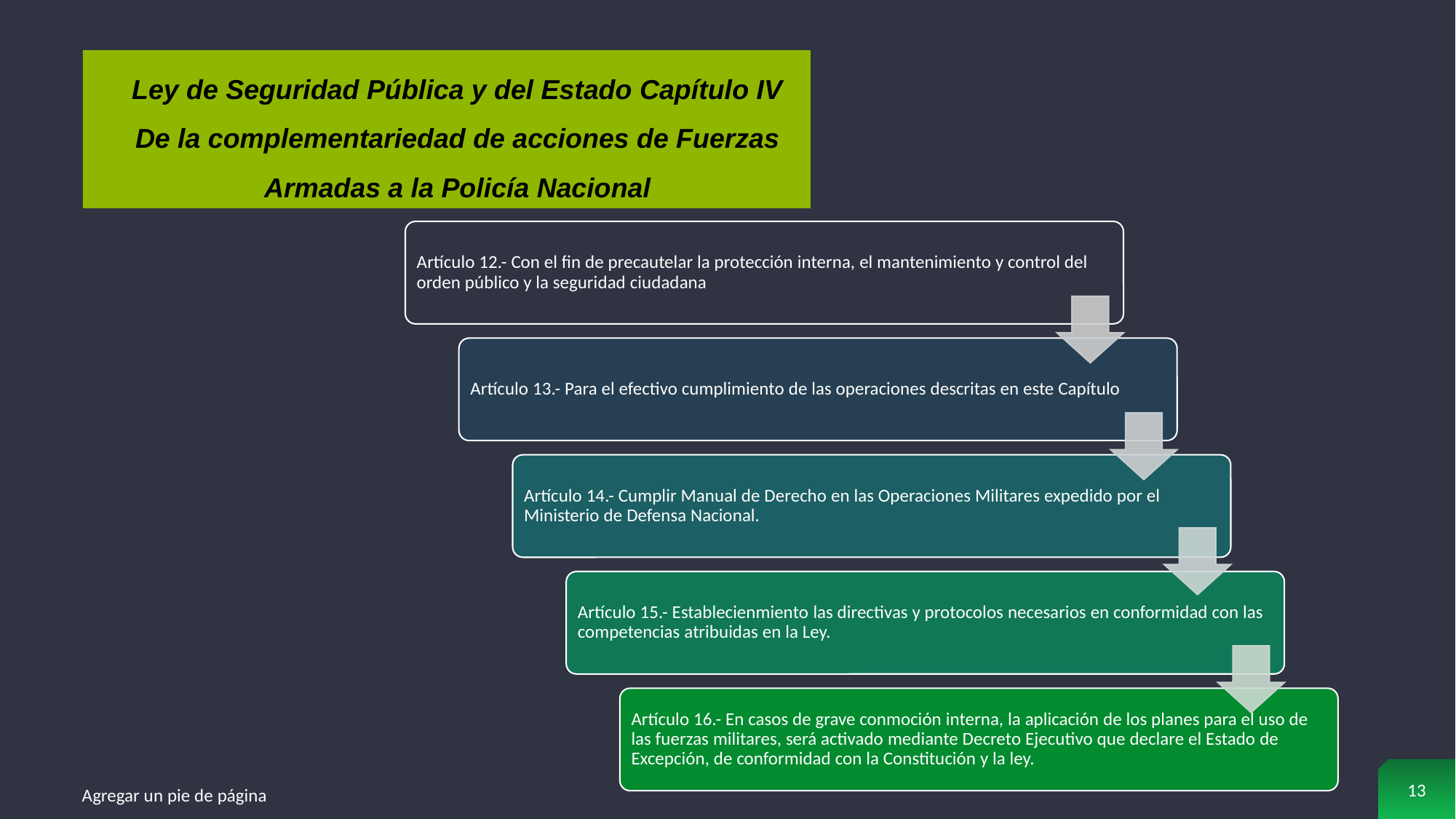

Ley de Seguridad Pública y del Estado Capítulo IV De la complementariedad de acciones de Fuerzas Armadas a la Policía Nacional
Artículo 12.- Con el fin de precautelar la protección interna, el mantenimiento y control del orden público y la seguridad ciudadana
Artículo 13.- Para el efectivo cumplimiento de las operaciones descritas en este Capítulo
Artículo 14.- Cumplir Manual de Derecho en las Operaciones Militares expedido por el Ministerio de Defensa Nacional.
Artículo 15.- Establecienmiento las directivas y protocolos necesarios en conformidad con las competencias atribuidas en la Ley.
Artículo 16.- En casos de grave conmoción interna, la aplicación de los planes para el uso de las fuerzas militares, será activado mediante Decreto Ejecutivo que declare el Estado de Excepción, de conformidad con la Constitución y la ley.

13
Agregar un pie de página